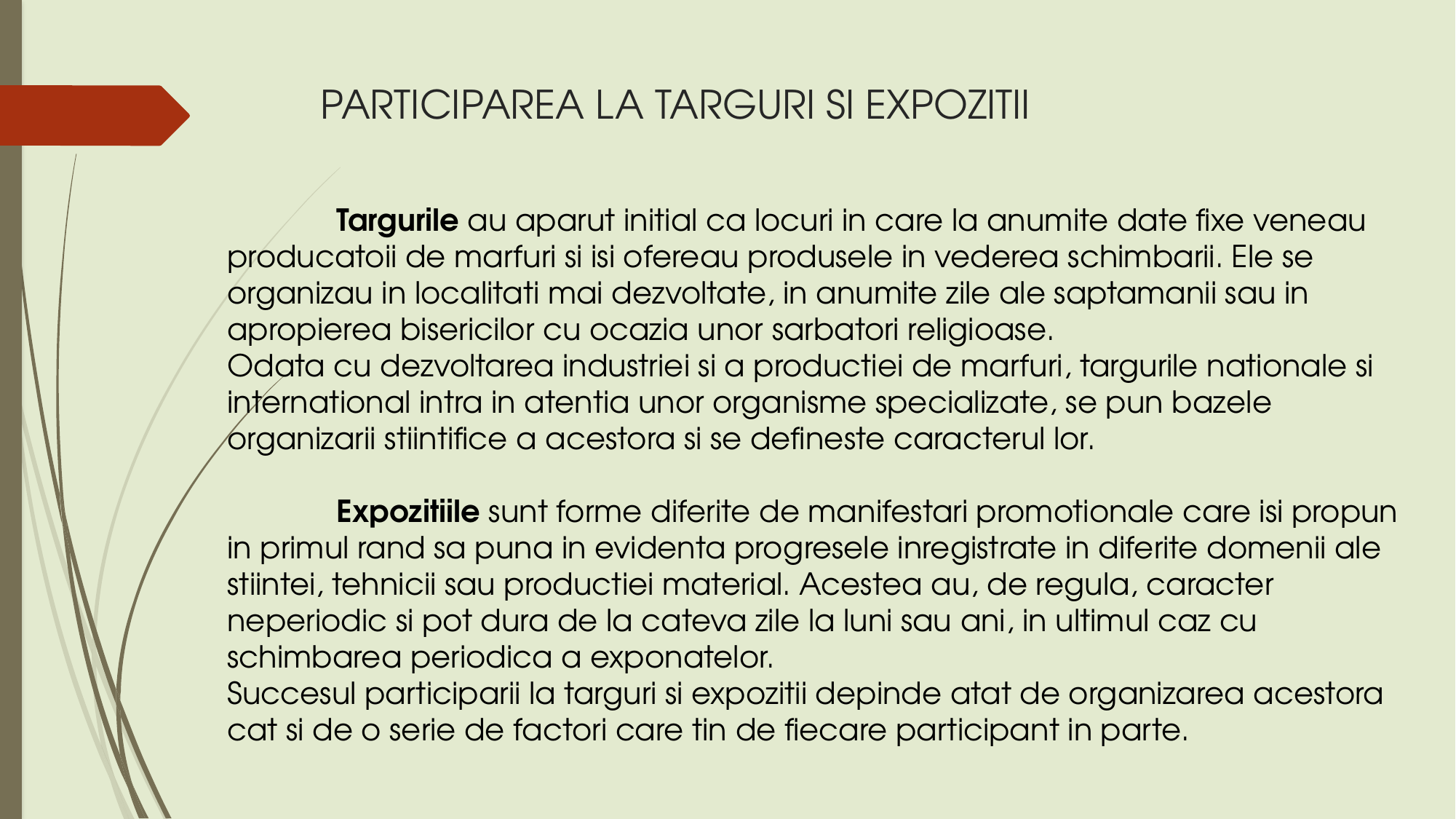

# PARTICIPAREA LA TARGURI SI EXPOZITII
	Targurile au aparut initial ca locuri in care la anumite date fixe veneau producatoii de marfuri si isi ofereau produsele in vederea schimbarii. Ele se organizau in localitati mai dezvoltate, in anumite zile ale saptamanii sau in apropierea bisericilor cu ocazia unor sarbatori religioase.
Odata cu dezvoltarea industriei si a productiei de marfuri, targurile nationale si international intra in atentia unor organisme specializate, se pun bazele organizarii stiintifice a acestora si se defineste caracterul lor.

	Expozitiile sunt forme diferite de manifestari promotionale care isi propun in primul rand sa puna in evidenta progresele inregistrate in diferite domenii ale stiintei, tehnicii sau productiei material. Acestea au, de regula, caracter neperiodic si pot dura de la cateva zile la luni sau ani, in ultimul caz cu schimbarea periodica a exponatelor.
Succesul participarii la targuri si expozitii depinde atat de organizarea acestora cat si de o serie de factori care tin de fiecare participant in parte.